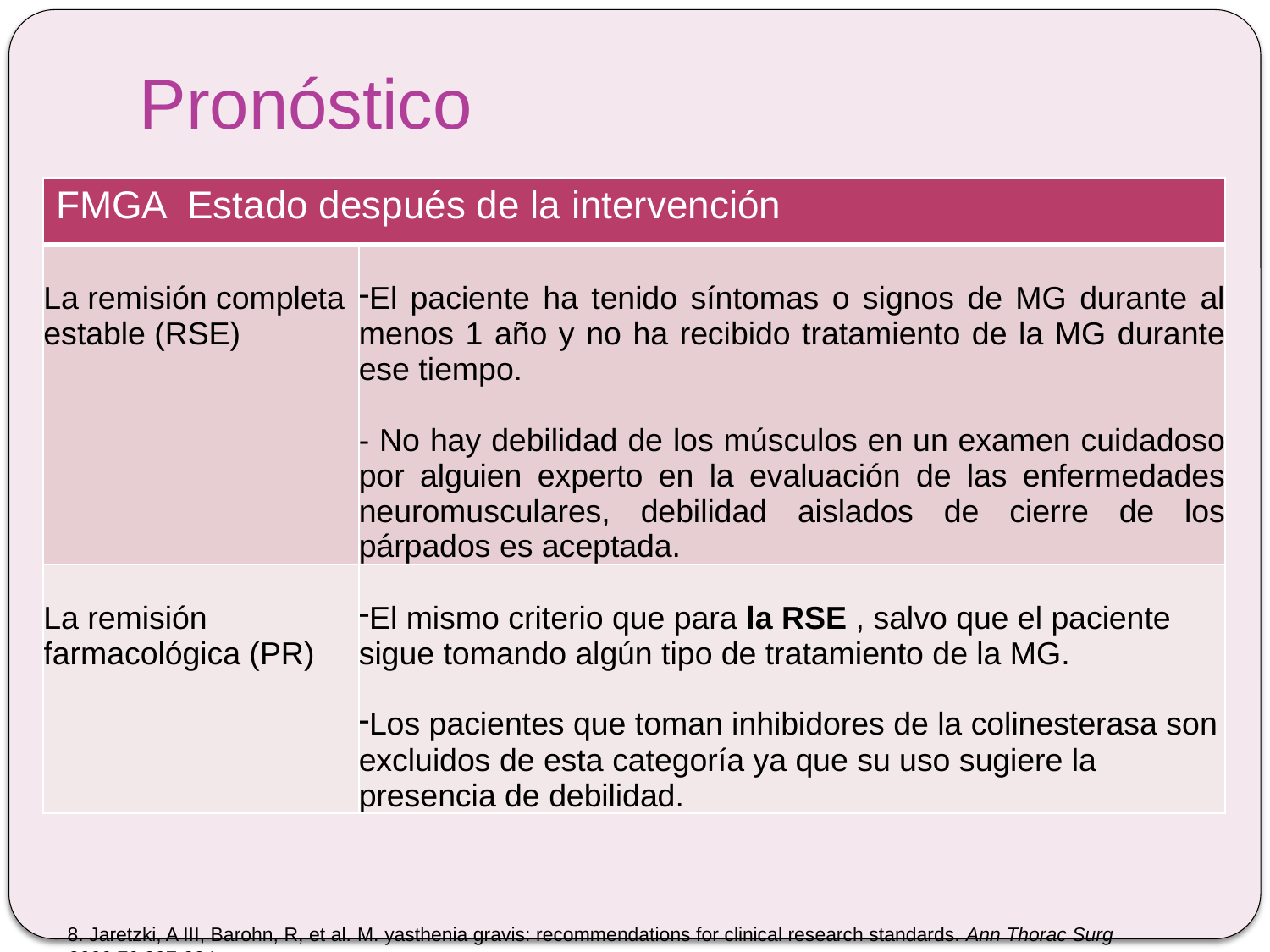

# Pronóstico
| FMGA Estado después de la intervención |  |
| --- | --- |
| La remisión completa estable (RSE) | El paciente ha tenido síntomas o signos de MG durante al menos 1 año y no ha recibido tratamiento de la MG durante ese tiempo. - No hay debilidad de los músculos en un examen cuidadoso por alguien experto en la evaluación de las enfermedades neuromusculares, debilidad aislados de cierre de los párpados es aceptada. |
| La remisión farmacológica (PR) | El mismo criterio que para la RSE , salvo que el paciente sigue tomando algún tipo de tratamiento de la MG. Los pacientes que toman inhibidores de la colinesterasa son excluidos de esta categoría ya que su uso sugiere la presencia de debilidad. |
8. Jaretzki, A III, Barohn, R, et al. M. yasthenia gravis: recommendations for clinical research standards. Ann Thorac Surg 2000;70:327-334